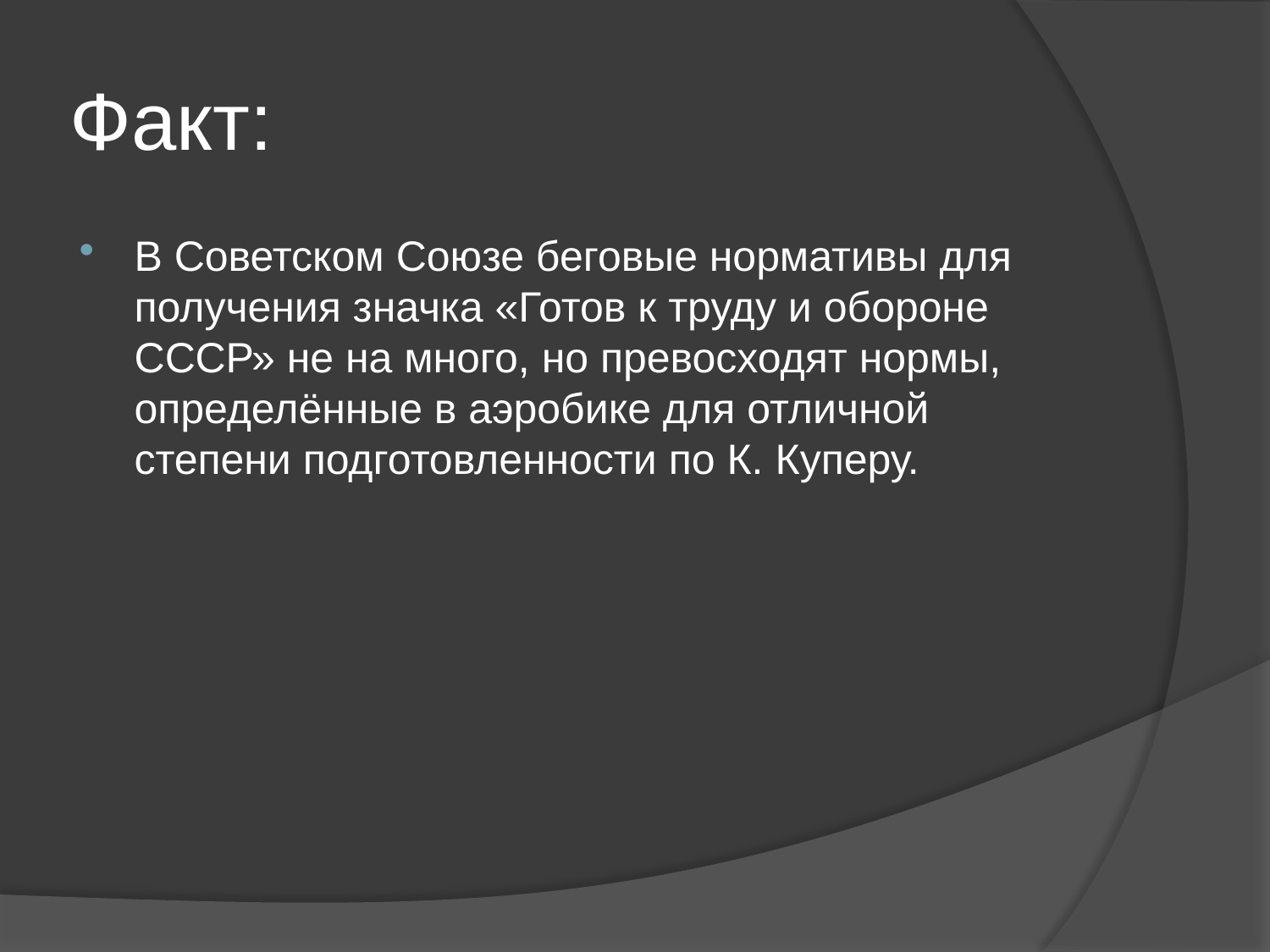

# Факт:
В Советском Союзе беговые нормативы для получения значка «Готов к труду и обороне СССР» не на много, но превосходят нормы, определённые в аэробике для отличной степени подготовленности по К. Куперу.